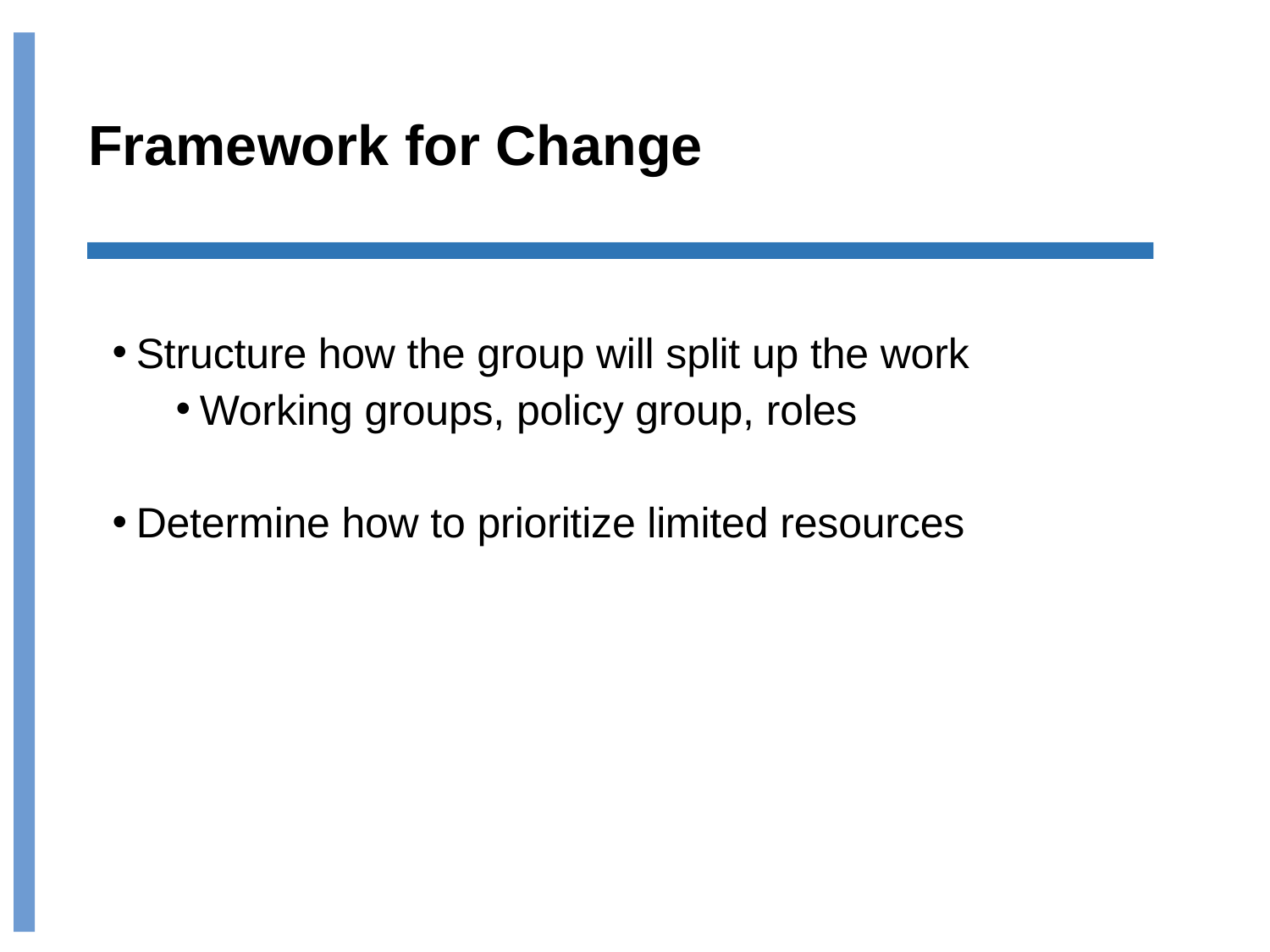

# Framework for Change

Structure how the group will split up the work
Working groups, policy group, roles

Determine how to prioritize limited resources

Setting a Goal